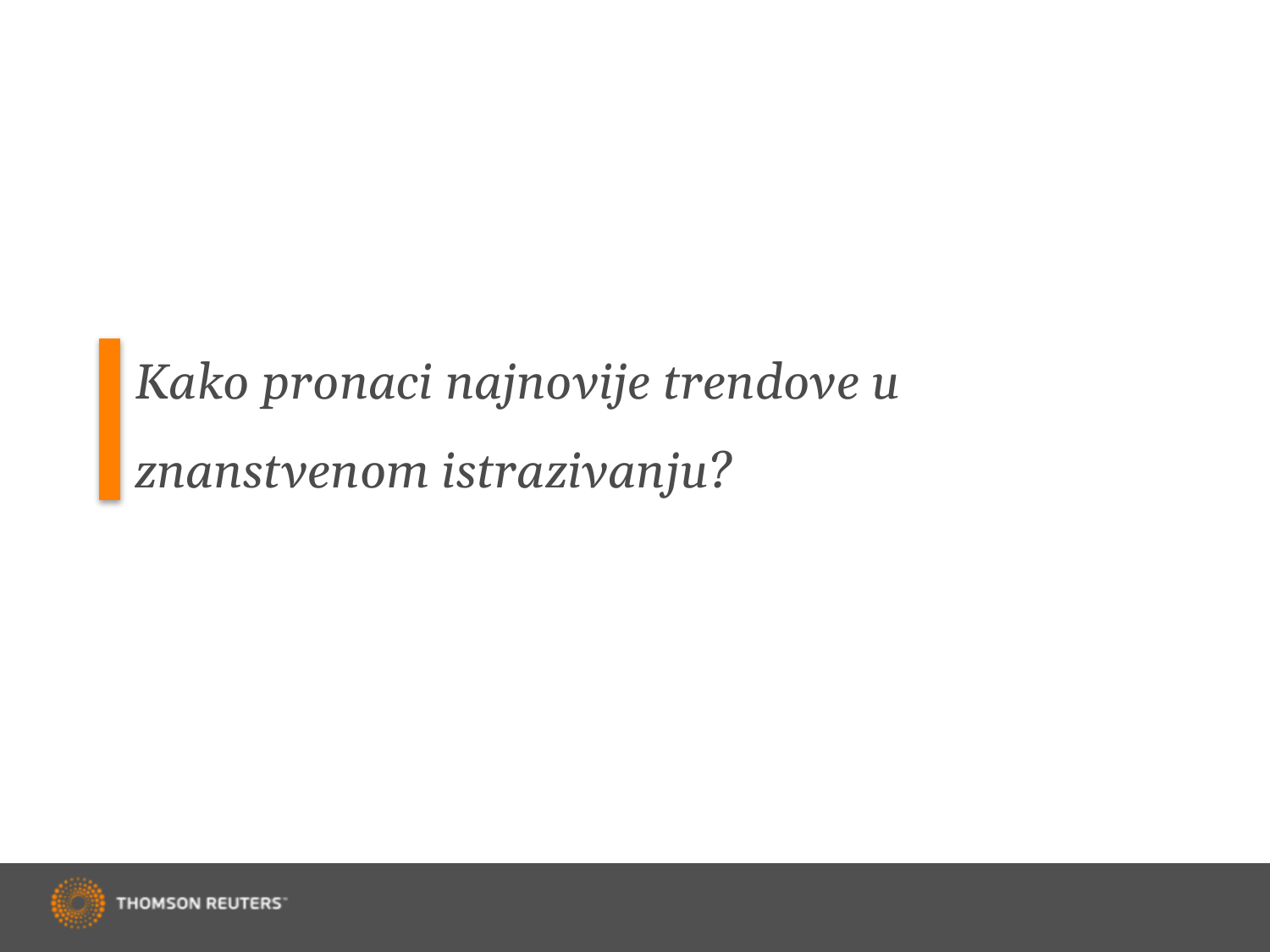

Kako pronaci najnovije trendove u znanstvenom istrazivanju?